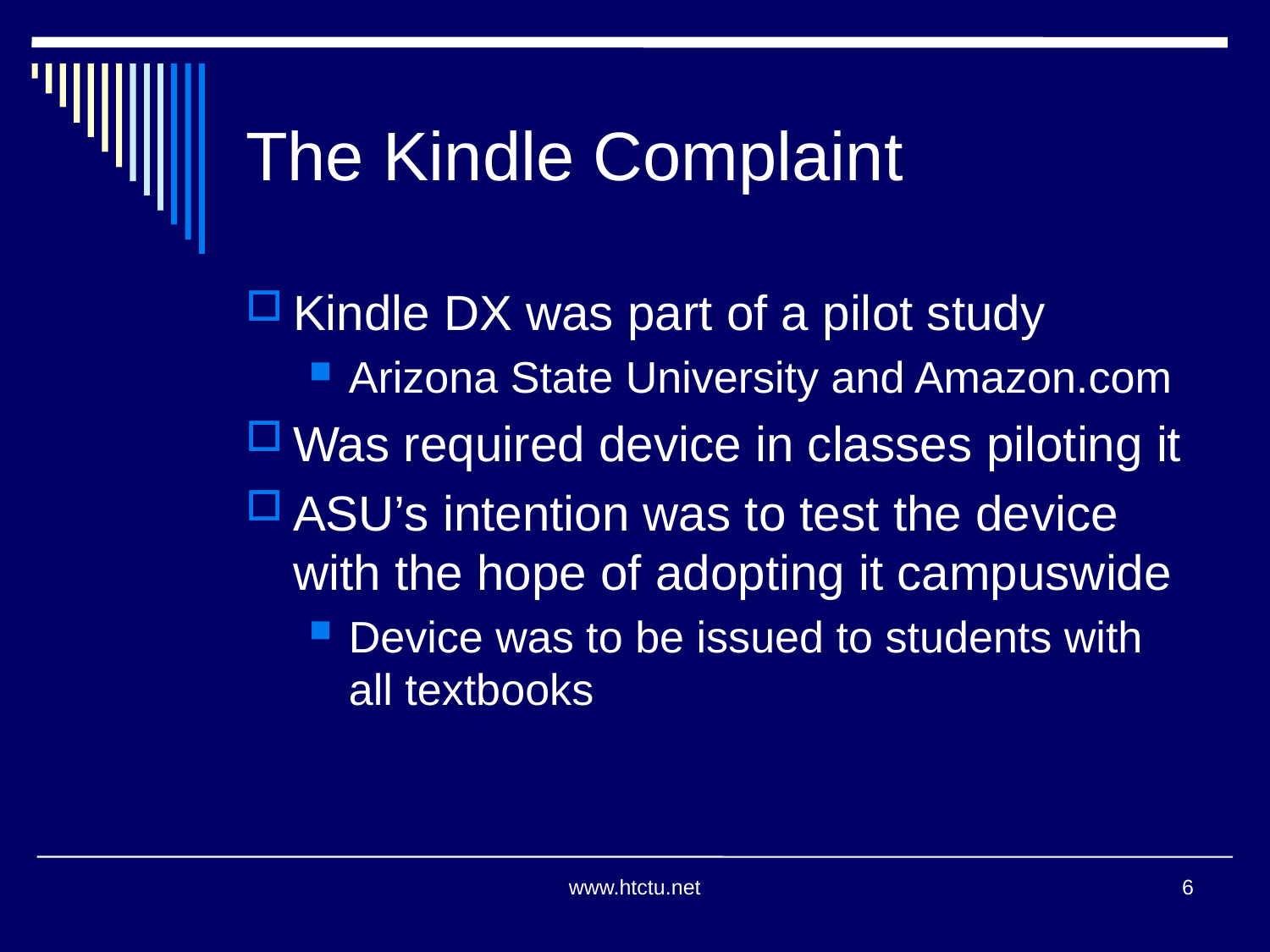

The Kindle Complaint
Kindle DX was part of a pilot study
Arizona State University and Amazon.com
Was required device in classes piloting it
ASU’s intention was to test the device with the hope of adopting it campuswide
Device was to be issued to students with all textbooks

www.htctu.net
6